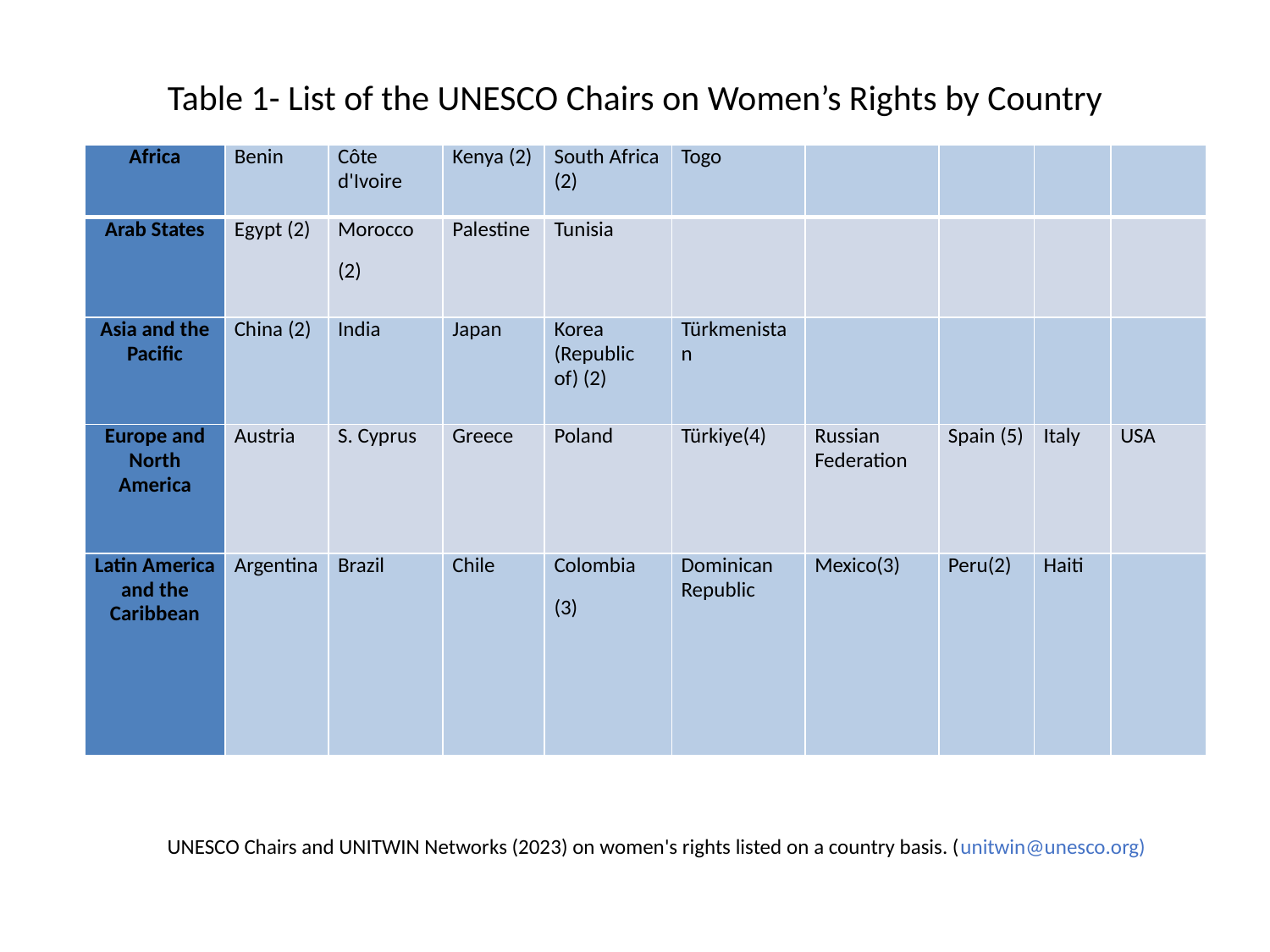

# Table 1- List of the UNESCO Chairs on Women’s Rights by Country
| Africa | Benin | Côte d'Ivoire | Kenya (2) | South Africa (2) | Togo |  |  |  |  |
| --- | --- | --- | --- | --- | --- | --- | --- | --- | --- |
| Arab States | Egypt (2) | Morocco (2) | Palestine | Tunisia |  |  |  |  |  |
| Asia and the Pacific | China (2) | India | Japan | Korea (Republic of) (2) | Türkmenistan |  |  |  |  |
| Europe and North America | Austria | S. Cyprus | Greece | Poland | Türkiye(4) | Russian Federation | Spain (5) | Italy | USA |
| Latin America and the Caribbean | Argentina | Brazil | Chile | Colombia (3) | Dominican Republic | Mexico(3) | Peru(2) | Haiti |  |
UNESCO Chairs and UNITWIN Networks (2023) on women's rights listed on a country basis. (unitwin@unesco.org)